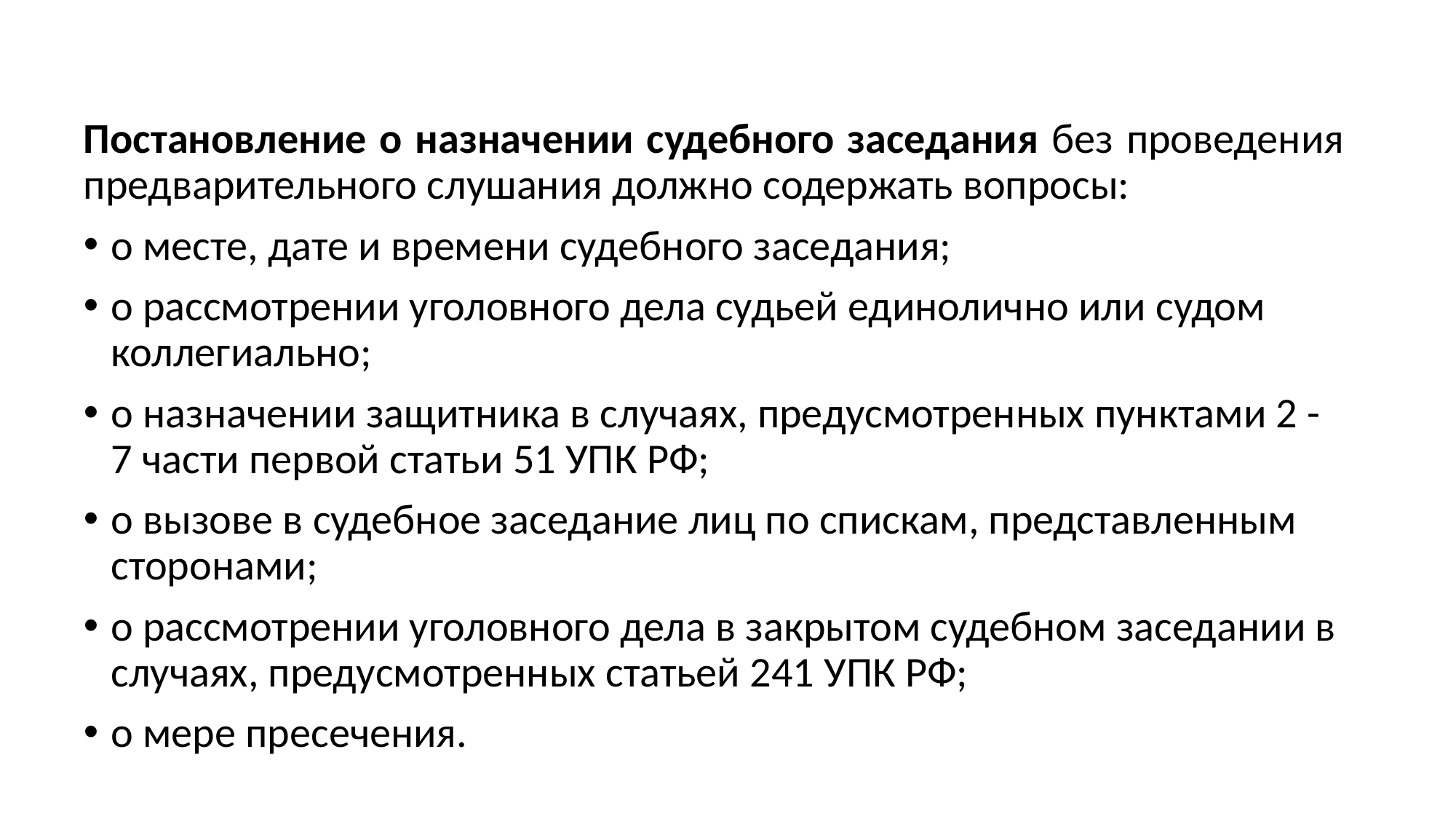

#
Постановление о назначении судебного заседания без проведения предварительного слушания должно содержать вопросы:
о месте, дате и времени судебного заседания;
о рассмотрении уголовного дела судьей единолично или судом коллегиально;
о назначении защитника в случаях, предусмотренных пунктами 2 - 7 части первой статьи 51 УПК РФ;
о вызове в судебное заседание лиц по спискам, представленным сторонами;
о рассмотрении уголовного дела в закрытом судебном заседании в случаях, предусмотренных статьей 241 УПК РФ;
о мере пресечения.